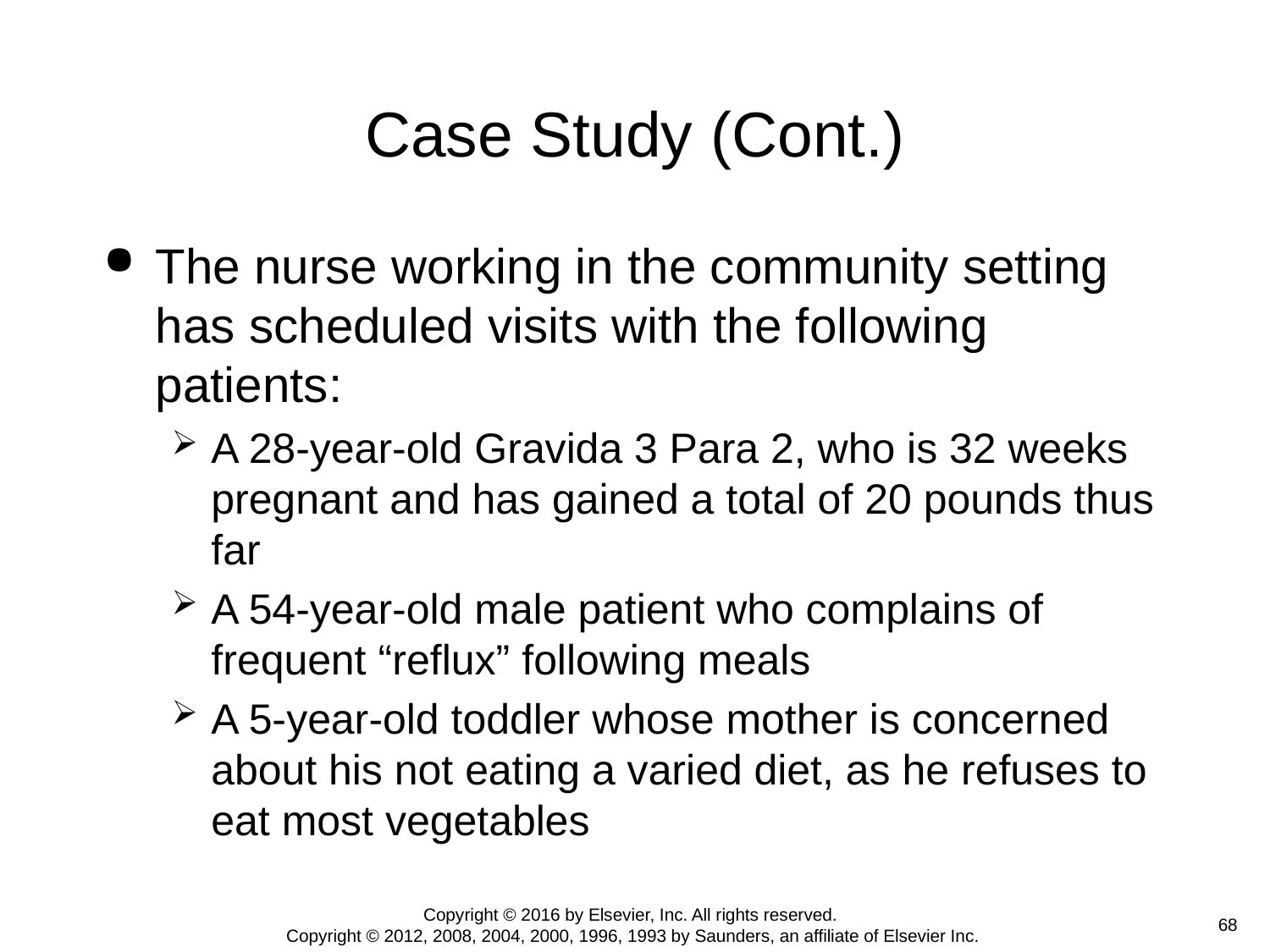

# Case Study (Cont.)
The nurse working in the community setting has scheduled visits with the following patients:
A 28-year-old Gravida 3 Para 2, who is 32 weeks pregnant and has gained a total of 20 pounds thus far
A 54-year-old male patient who complains of frequent “reflux” following meals
A 5-year-old toddler whose mother is concerned about his not eating a varied diet, as he refuses to eat most vegetables
Copyright © 2016 by Elsevier, Inc. All rights reserved.
Copyright © 2012, 2008, 2004, 2000, 1996, 1993 by Saunders, an affiliate of Elsevier Inc.
 68